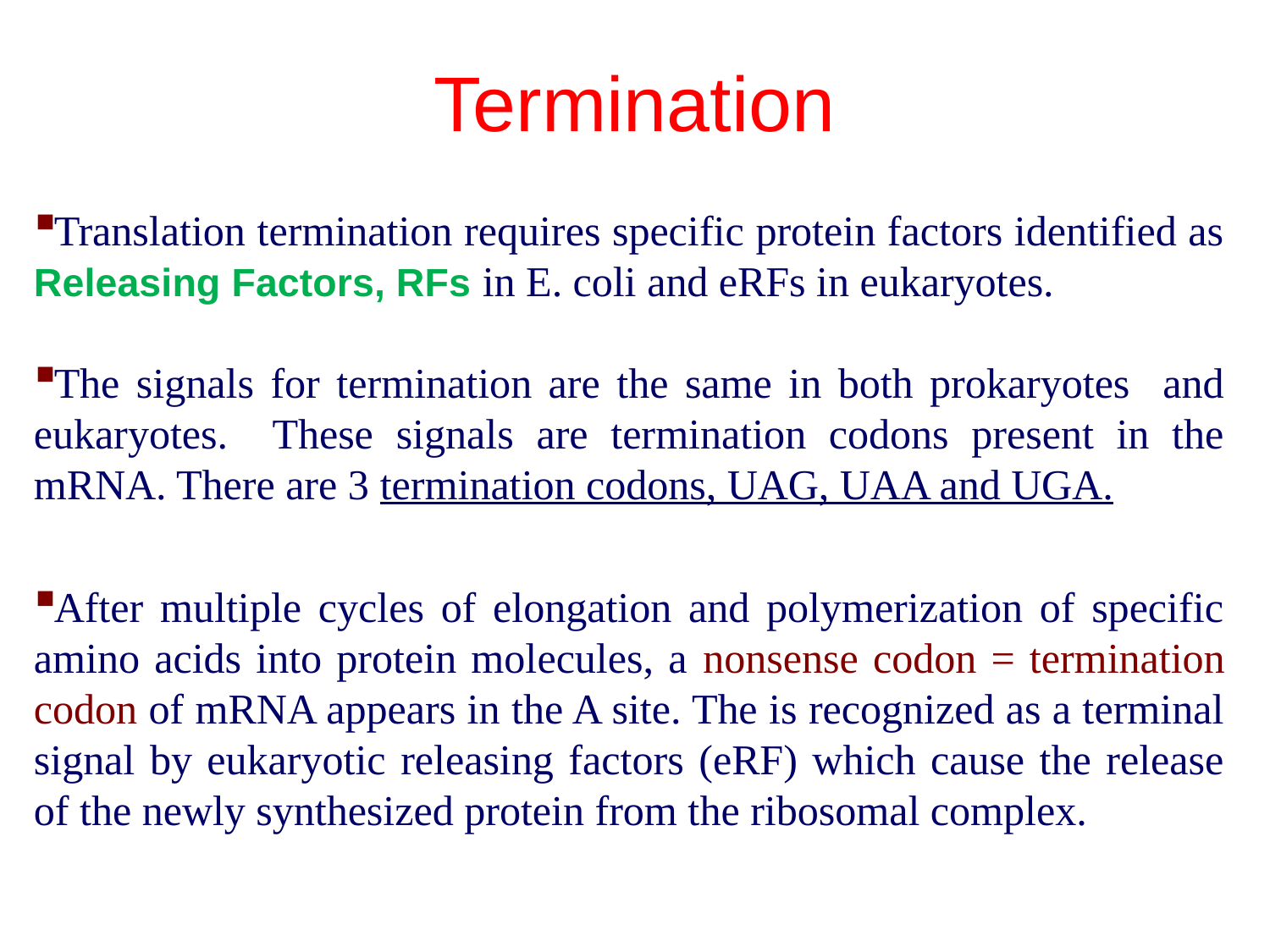

# Termination
Translation termination requires specific protein factors identified as Releasing Factors, RFs in E. coli and eRFs in eukaryotes.

The signals for termination are the same in both prokaryotes  and eukaryotes.  These signals are termination codons present in the mRNA. There are 3 termination codons, UAG, UAA and UGA.

After multiple cycles of elongation and polymerization of specific amino acids into protein molecules, a nonsense codon = termination codon of mRNA appears in the A site. The is recognized as a terminal signal by eukaryotic releasing factors (eRF) which cause the release of the newly synthesized protein from the ribosomal complex.